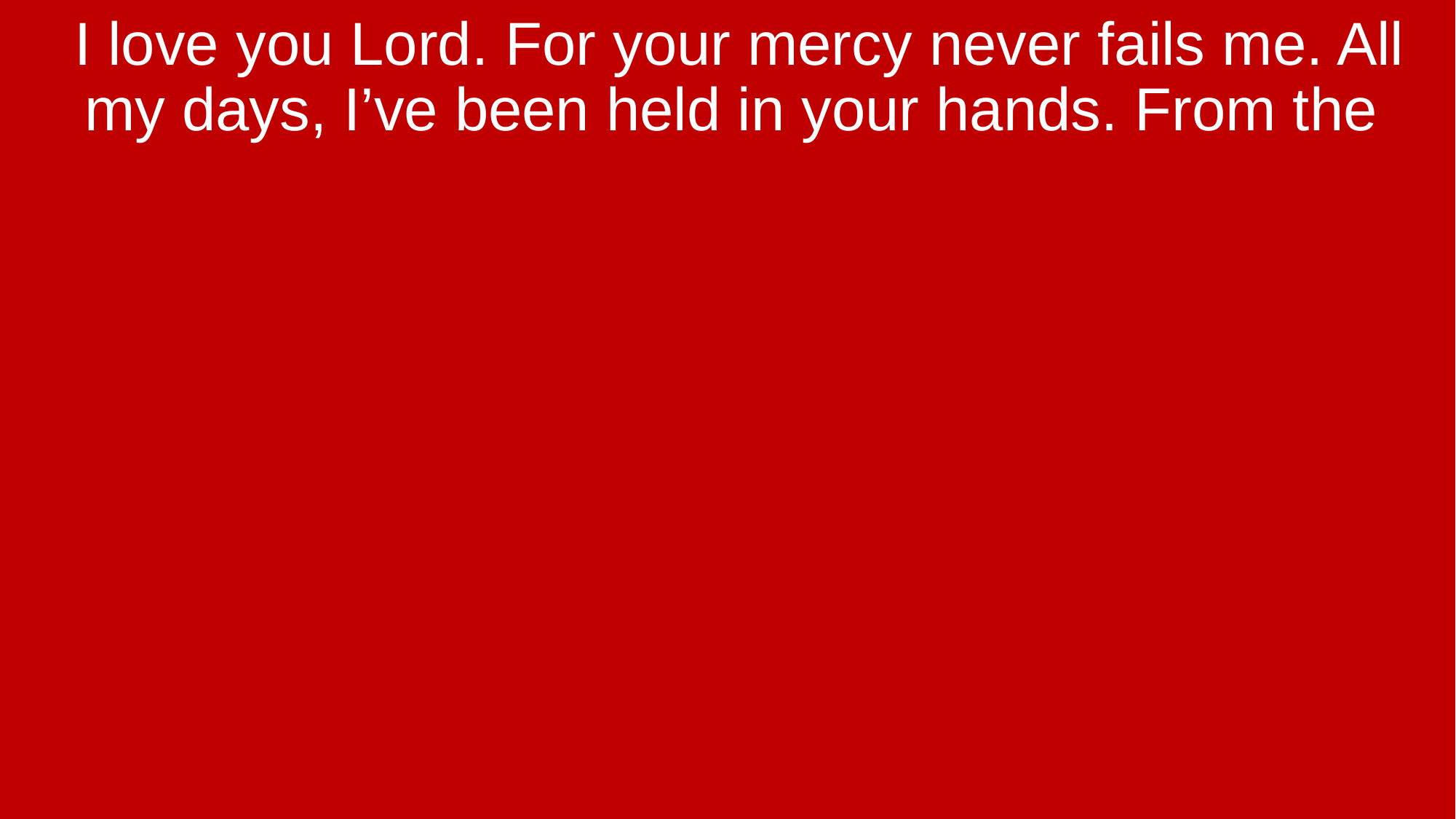

I love you Lord. For your mercy never fails me. All my days, I’ve been held in your hands. From the